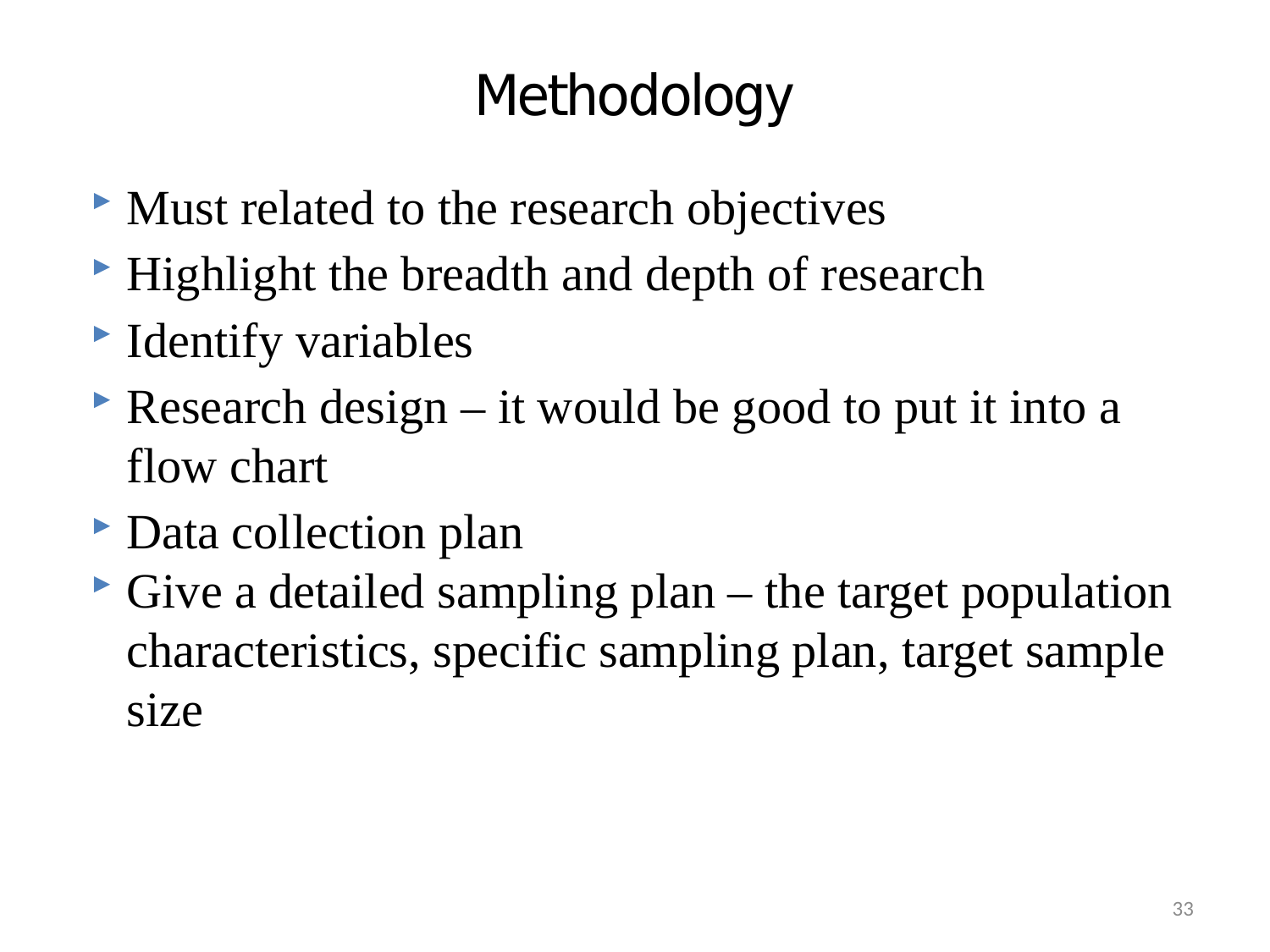

Methodology
Must related to the research objectives
Highlight the breadth and depth of research
Identify variables
Research design – it would be good to put it into a flow chart
Data collection plan
Give a detailed sampling plan – the target population characteristics, specific sampling plan, target sample size
33